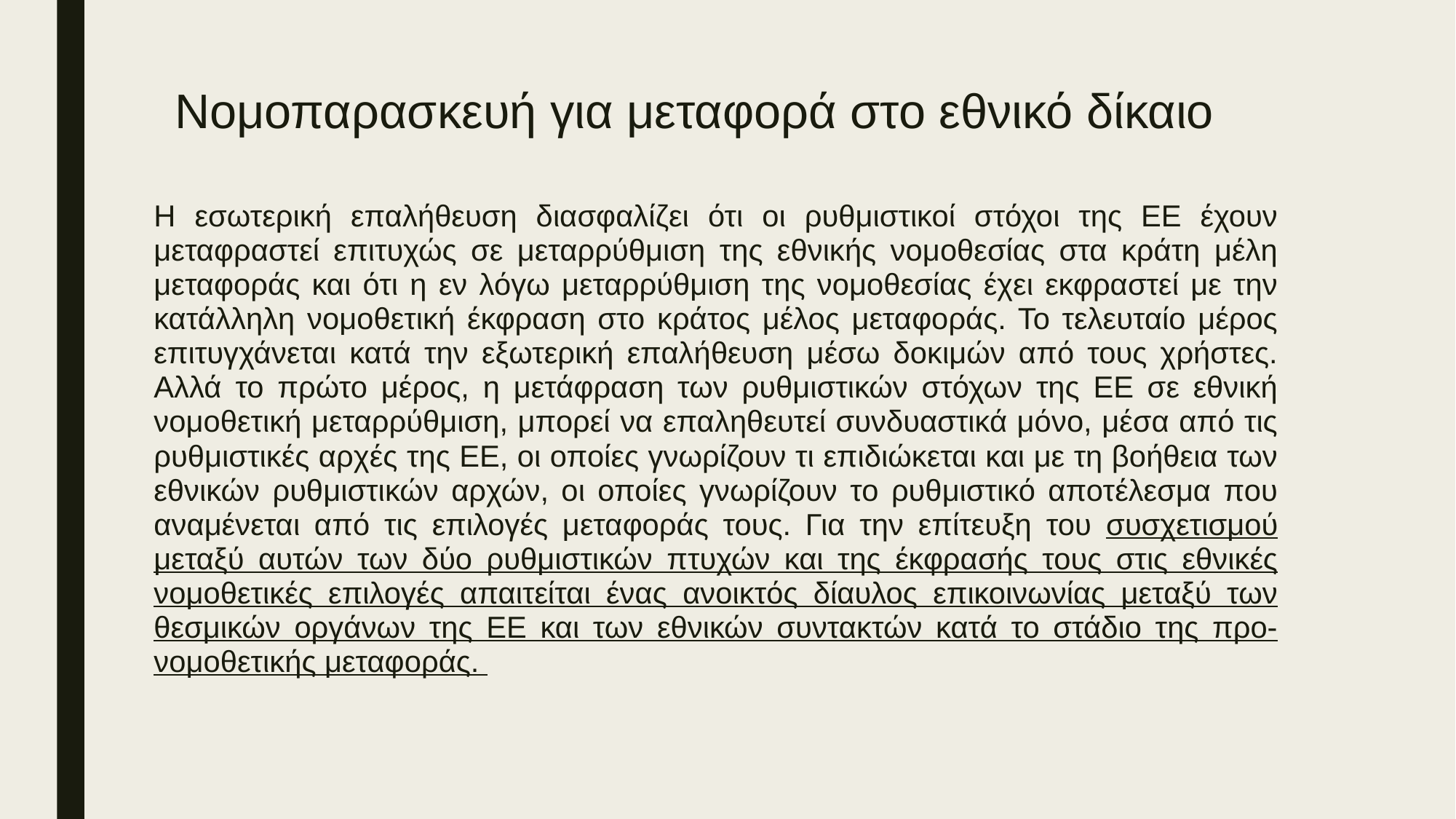

# Νομοπαρασκευή για μεταφορά στο εθνικό δίκαιο
Η εσωτερική επαλήθευση διασφαλίζει ότι οι ρυθμιστικοί στόχοι της ΕΕ έχουν μεταφραστεί επιτυχώς σε μεταρρύθμιση της εθνικής νομοθεσίας στα κράτη μέλη μεταφοράς και ότι η εν λόγω μεταρρύθμιση της νομοθεσίας έχει εκφραστεί με την κατάλληλη νομοθετική έκφραση στο κράτος μέλος μεταφοράς. Το τελευταίο μέρος επιτυγχάνεται κατά την εξωτερική επαλήθευση μέσω δοκιμών από τους χρήστες. Αλλά το πρώτο μέρος, η μετάφραση των ρυθμιστικών στόχων της ΕΕ σε εθνική νομοθετική μεταρρύθμιση, μπορεί να επαληθευτεί συνδυαστικά μόνο, μέσα από τις ρυθμιστικές αρχές της ΕΕ, οι οποίες γνωρίζουν τι επιδιώκεται και με τη βοήθεια των εθνικών ρυθμιστικών αρχών, οι οποίες γνωρίζουν το ρυθμιστικό αποτέλεσμα που αναμένεται από τις επιλογές μεταφοράς τους. Για την επίτευξη του συσχετισμού μεταξύ αυτών των δύο ρυθμιστικών πτυχών και της έκφρασής τους στις εθνικές νομοθετικές επιλογές απαιτείται ένας ανοικτός δίαυλος επικοινωνίας μεταξύ των θεσμικών οργάνων της ΕΕ και των εθνικών συντακτών κατά το στάδιο της προ-νομοθετικής μεταφοράς.